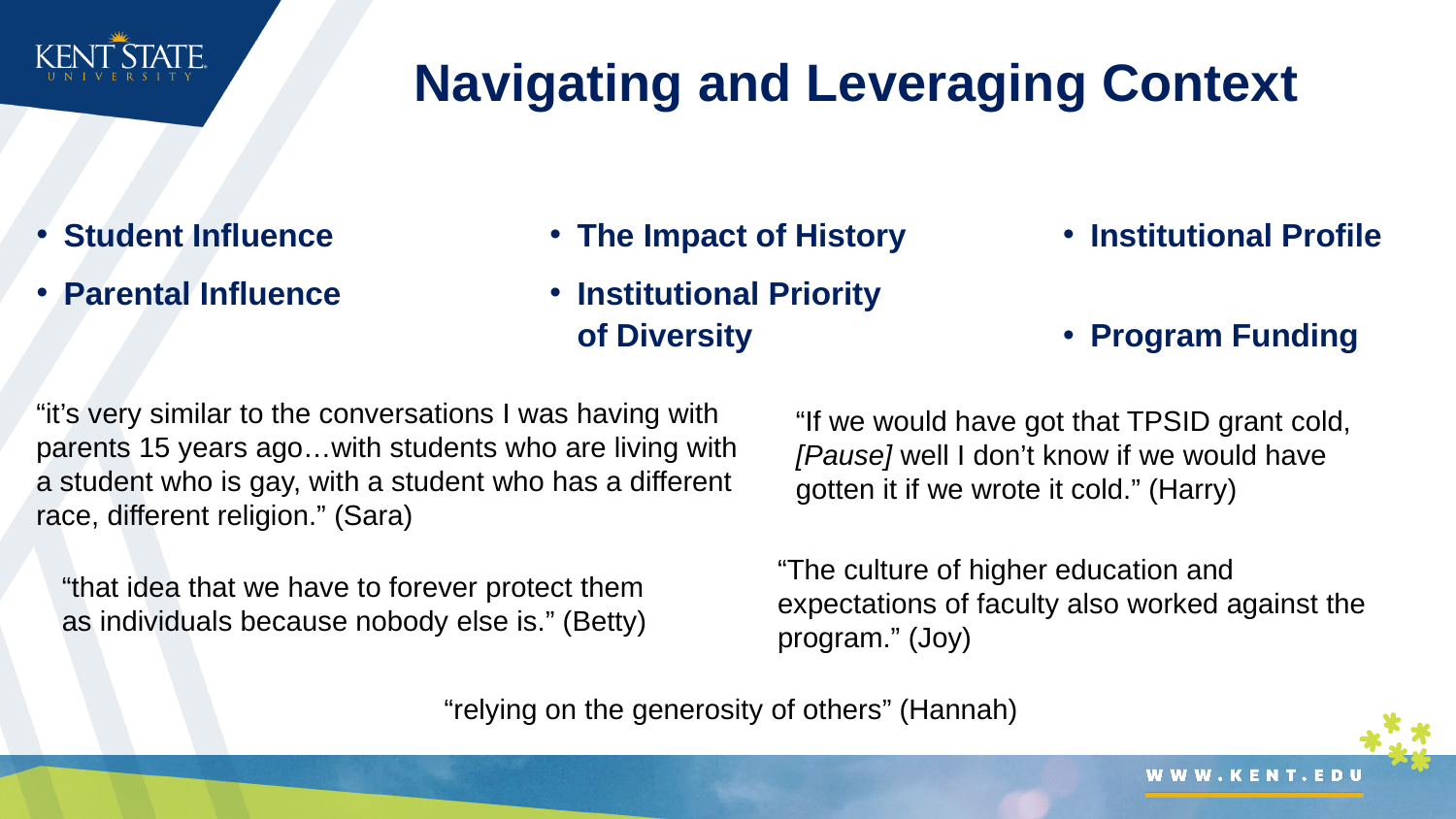

# Navigating and Leveraging Context
Student Influence
Parental Influence
The Impact of History
Institutional Priority of Diversity
Institutional Profile
Program Funding
“it’s very similar to the conversations I was having with parents 15 years ago…with students who are living with a student who is gay, with a student who has a different race, different religion.” (Sara)
“If we would have got that TPSID grant cold, [Pause] well I don’t know if we would have gotten it if we wrote it cold.” (Harry)
“The culture of higher education and expectations of faculty also worked against the program.” (Joy)
“that idea that we have to forever protect them as individuals because nobody else is.” (Betty)
“relying on the generosity of others” (Hannah)